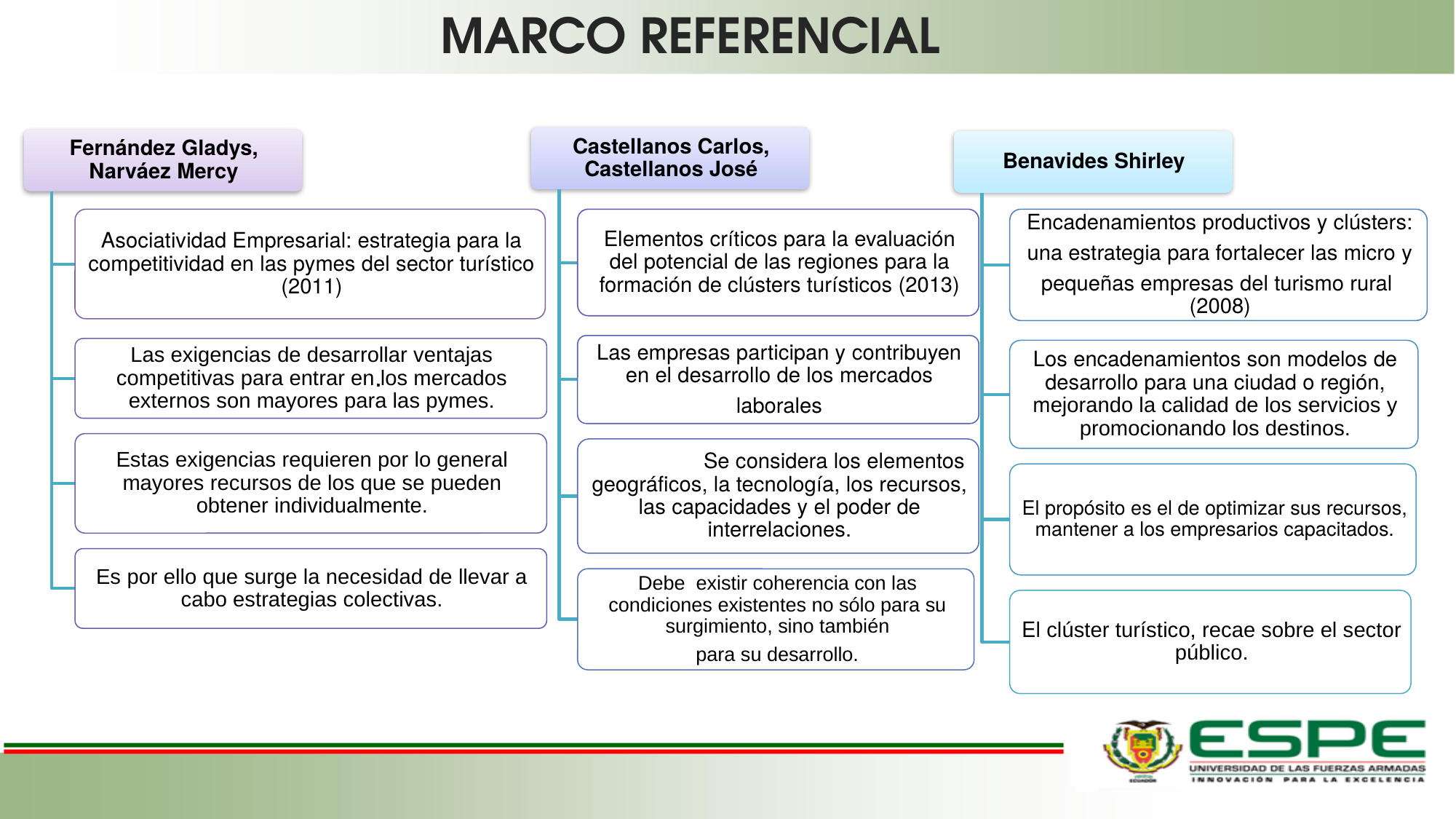

MARCO REFERENCIAL
Fernández Gladys, Narváez Mercy
Asociatividad Empresarial: estrategia para la competitividad en las pymes del sector turístico (2011)
Las exigencias de desarrollar ventajas competitivas para entrar en los mercados externos son mayores para las pymes.
Estas exigencias requieren por lo general mayores recursos de los que se pueden obtener individualmente.
Es por ello que surge la necesidad de llevar a cabo estrategias colectivas.
Castellanos Carlos, Castellanos José
Elementos críticos para la evaluación del potencial de las regiones para la formación de clústers turísticos (2013)
Las empresas participan y contribuyen en el desarrollo de los mercados
laborales
	Se considera los elementos geográficos, la tecnología, los recursos, las capacidades y el poder de interrelaciones.
Debe  existir coherencia con las condiciones existentes no sólo para su surgimiento, sino también
para su desarrollo.
Benavides Shirley
Encadenamientos productivos y clústers:
una estrategia para fortalecer las micro y
pequeñas empresas del turismo rural  (2008)
Los encadenamientos son modelos de desarrollo para una ciudad o región, mejorando la calidad de los servicios y promocionando los destinos.
El propósito es el de optimizar sus recursos, mantener a los empresarios capacitados.
El clúster turístico, recae sobre el sector público.
.